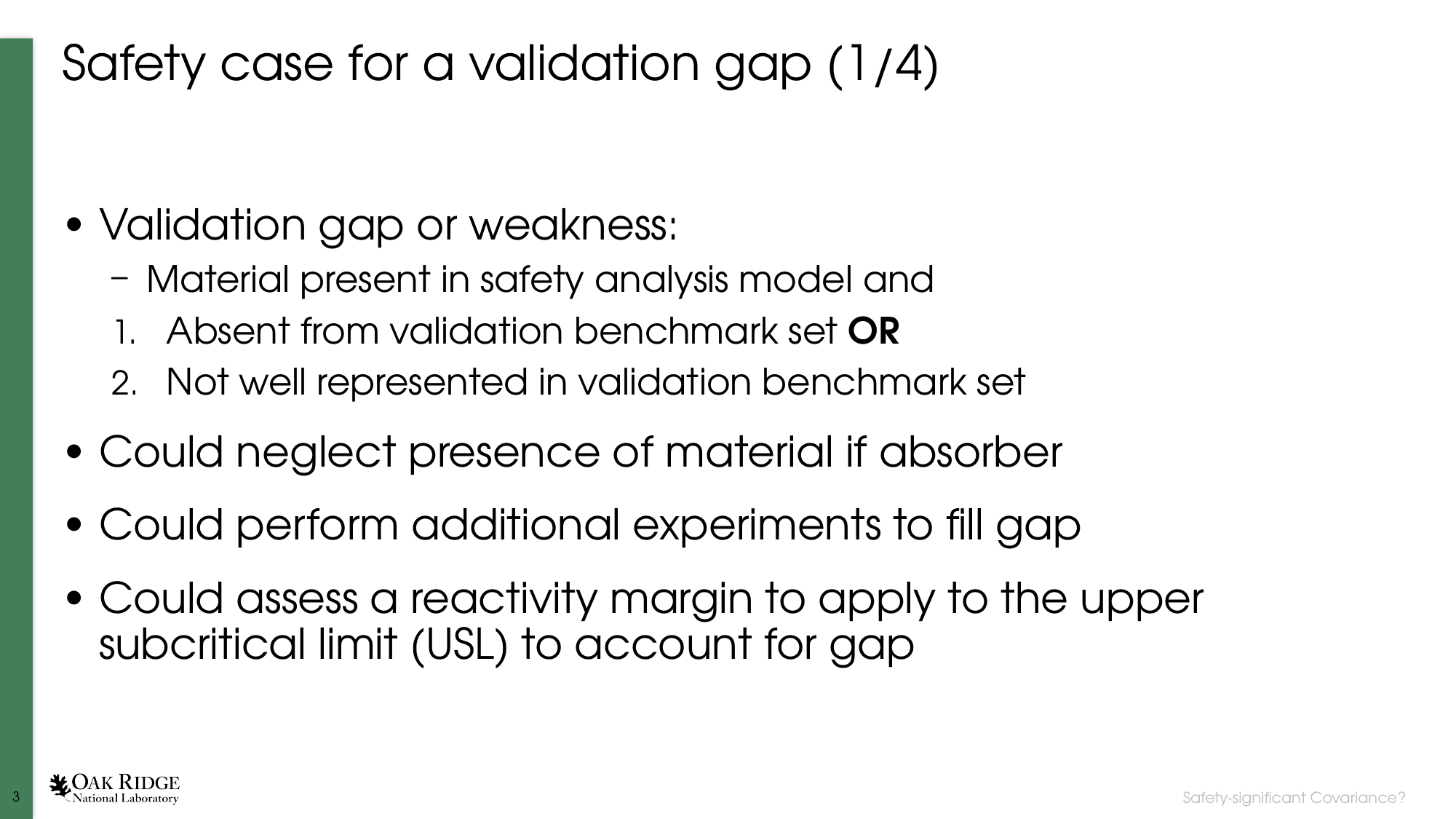

# Safety case for a validation gap (1/4)
Validation gap or weakness:
Material present in safety analysis model and
Absent from validation benchmark set OR
Not well represented in validation benchmark set
Could neglect presence of material if absorber
Could perform additional experiments to fill gap
Could assess a reactivity margin to apply to the upper subcritical limit (USL) to account for gap